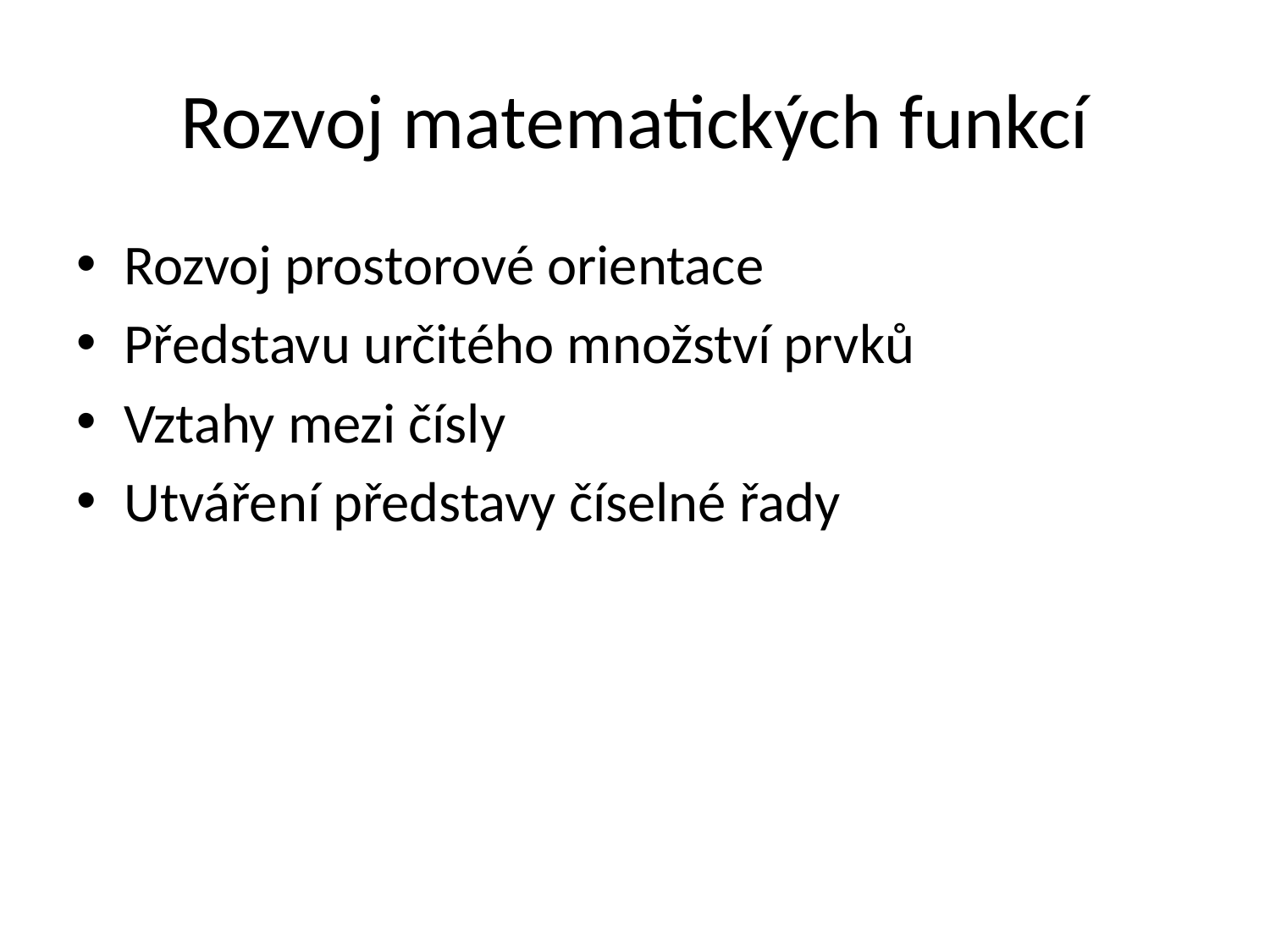

# Rozvoj matematických funkcí
Rozvoj prostorové orientace
Představu určitého množství prvků
Vztahy mezi čísly
Utváření představy číselné řady